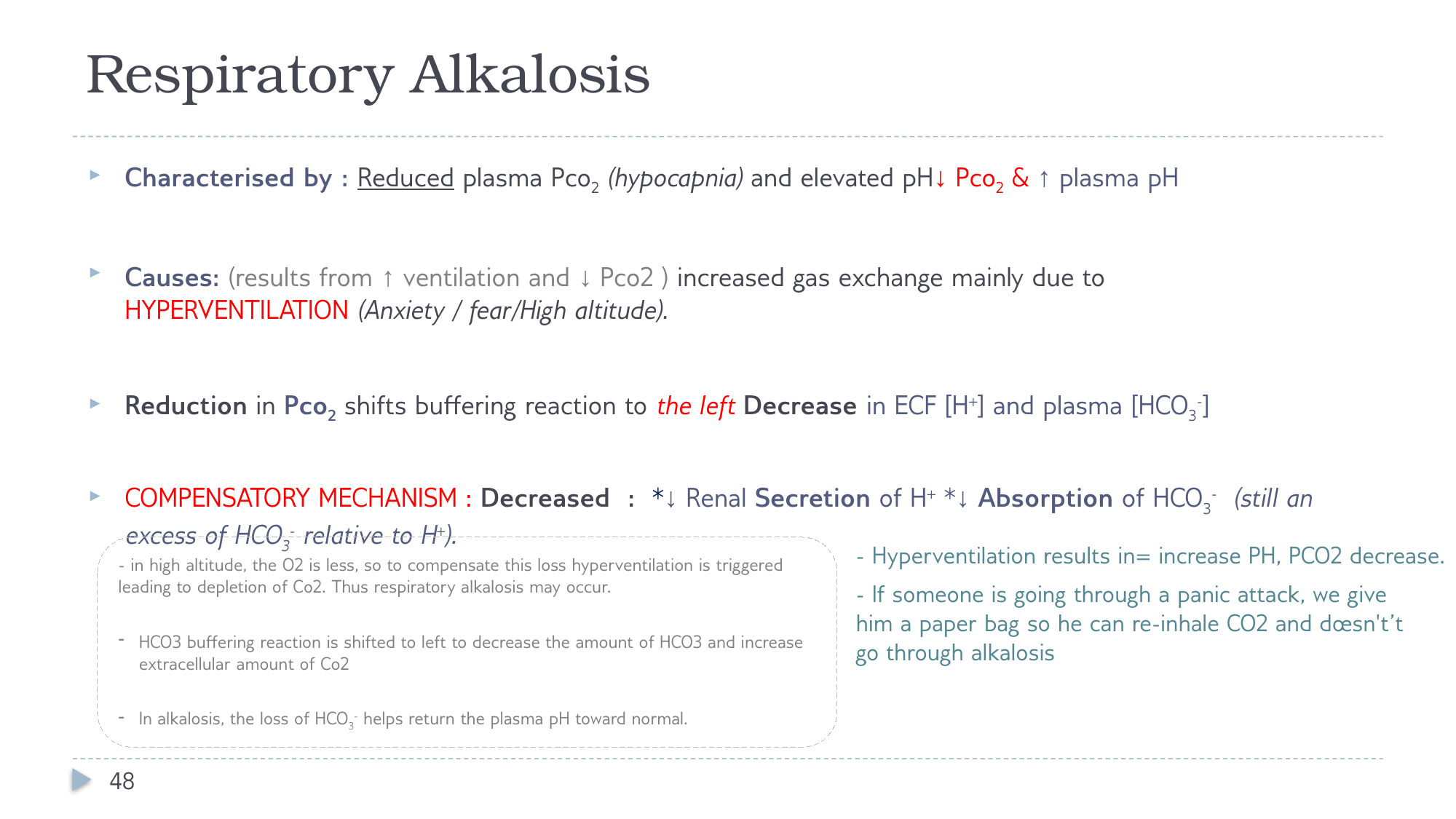

# Respiratory Alkalosis
Characterised by : Reduced plasma Pco2 (hypocapnia) and elevated pH↓ Pco2 & ↑ plasma pH

Causes: (results from ↑ ventilation and ↓ Pco2 ) increased gas exchange mainly due to HYPERVENTILATION (Anxiety / fear/High altitude).

Reduction in Pco2 shifts buffering reaction to the left Decrease in ECF [H+] and plasma [HCO3-]

COMPENSATORY MECHANISM : Decreased  :  *↓ Renal Secretion of H+ *↓ Absorption of HCO3-  (still an excess of HCO3- relative to H+).

- Hyperventilation results in= increase PH, PCO2 decrease.
- in high altitude, the O2 is less, so to compensate this loss hyperventilation is triggered leading to depletion of Co2. Thus respiratory alkalosis may occur.
HCO3 buffering reaction is shifted to left to decrease the amount of HCO3 and increase extracellular amount of Co2
In alkalosis, the loss of HCO3− helps return the plasma pH toward normal.
- If someone is going through a panic attack, we give him a paper bag so he can re-inhale CO2 and doesn't’t go through alkalosis
48